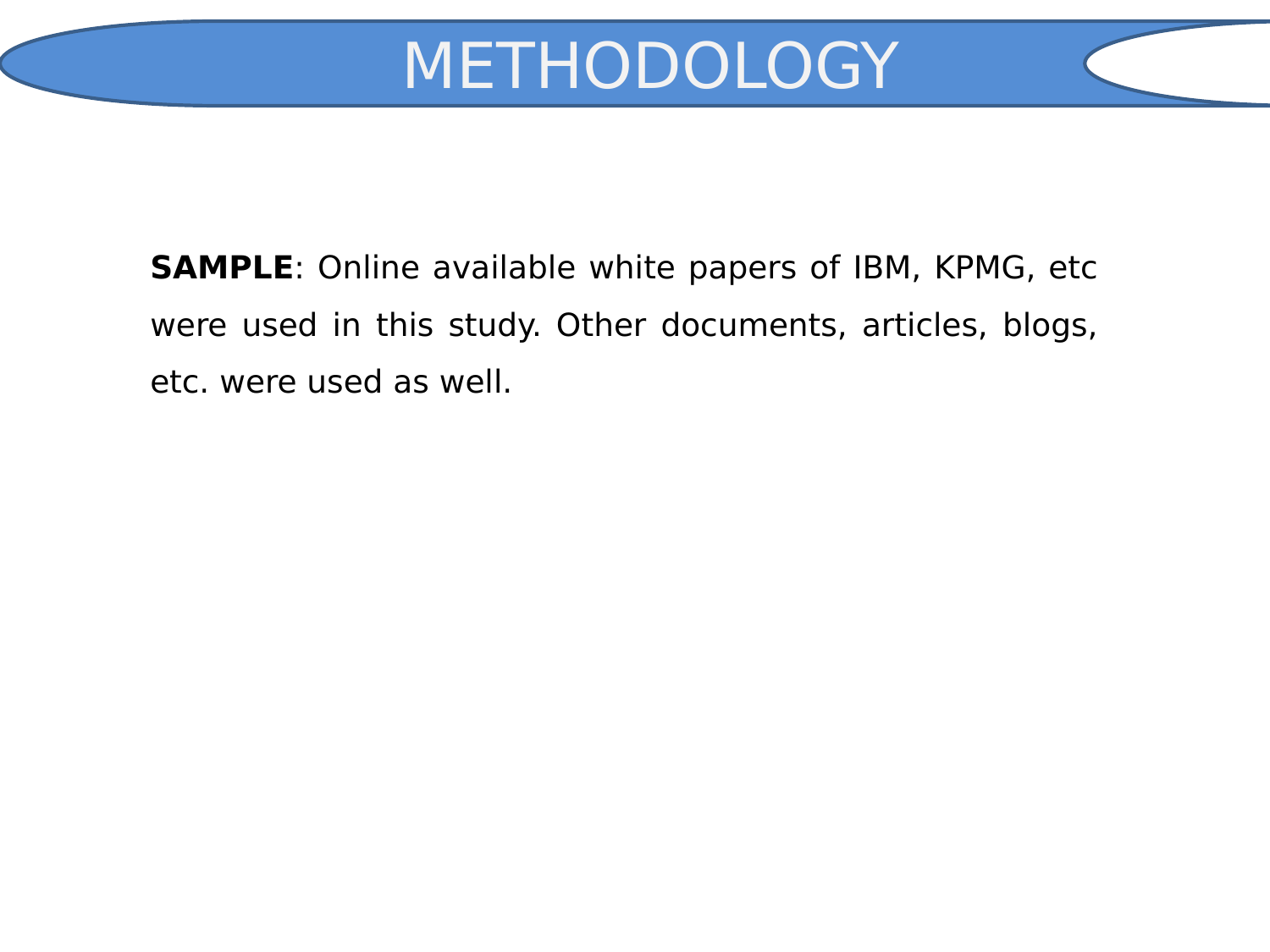

METHODOLOGY
SAMPLE: Online available white papers of IBM, KPMG, etc were used in this study. Other documents, articles, blogs, etc. were used as well.